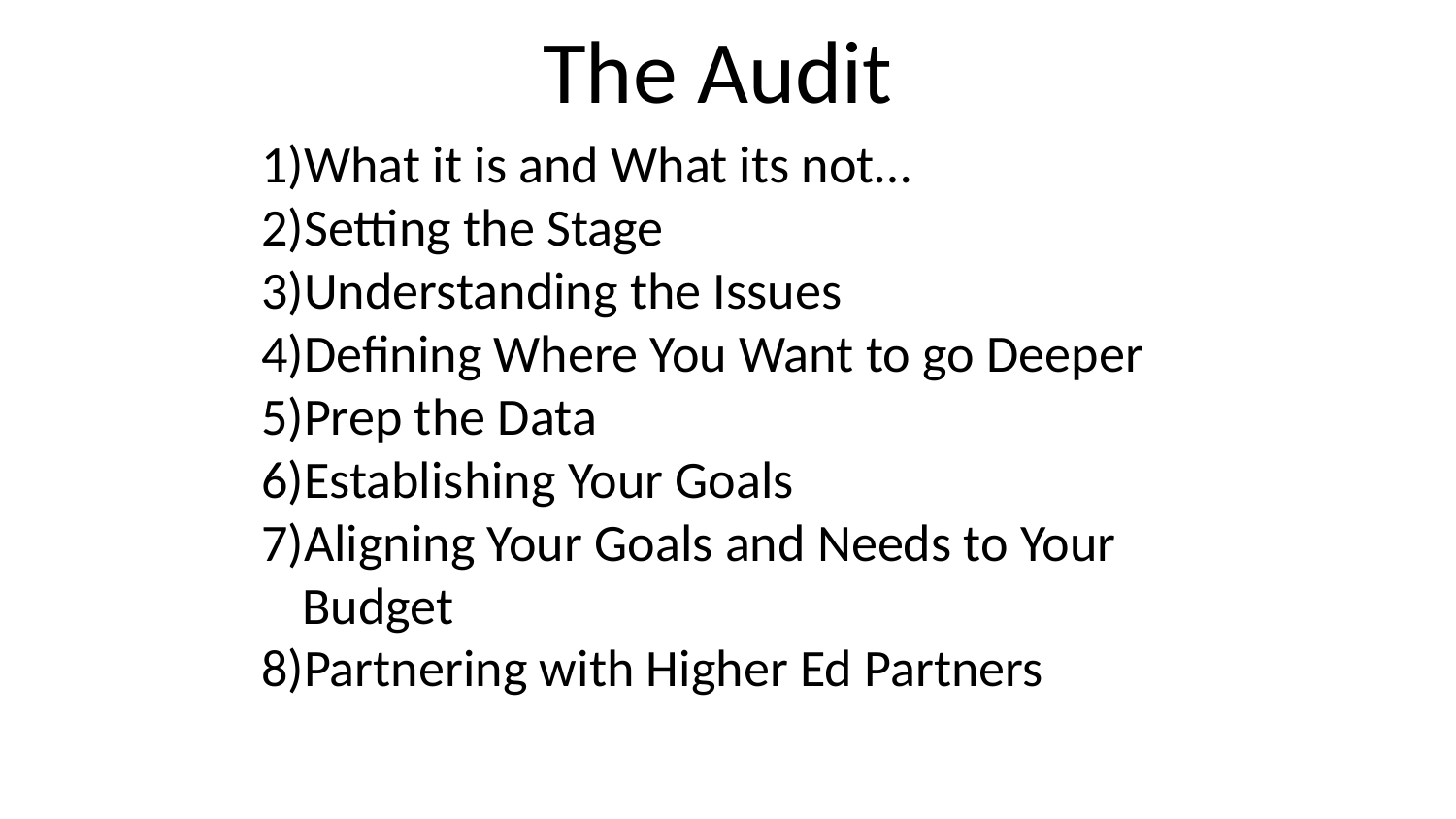

# The Audit
What it is and What its not…
Setting the Stage
Understanding the Issues
Defining Where You Want to go Deeper
Prep the Data
Establishing Your Goals
Aligning Your Goals and Needs to Your Budget
Partnering with Higher Ed Partners